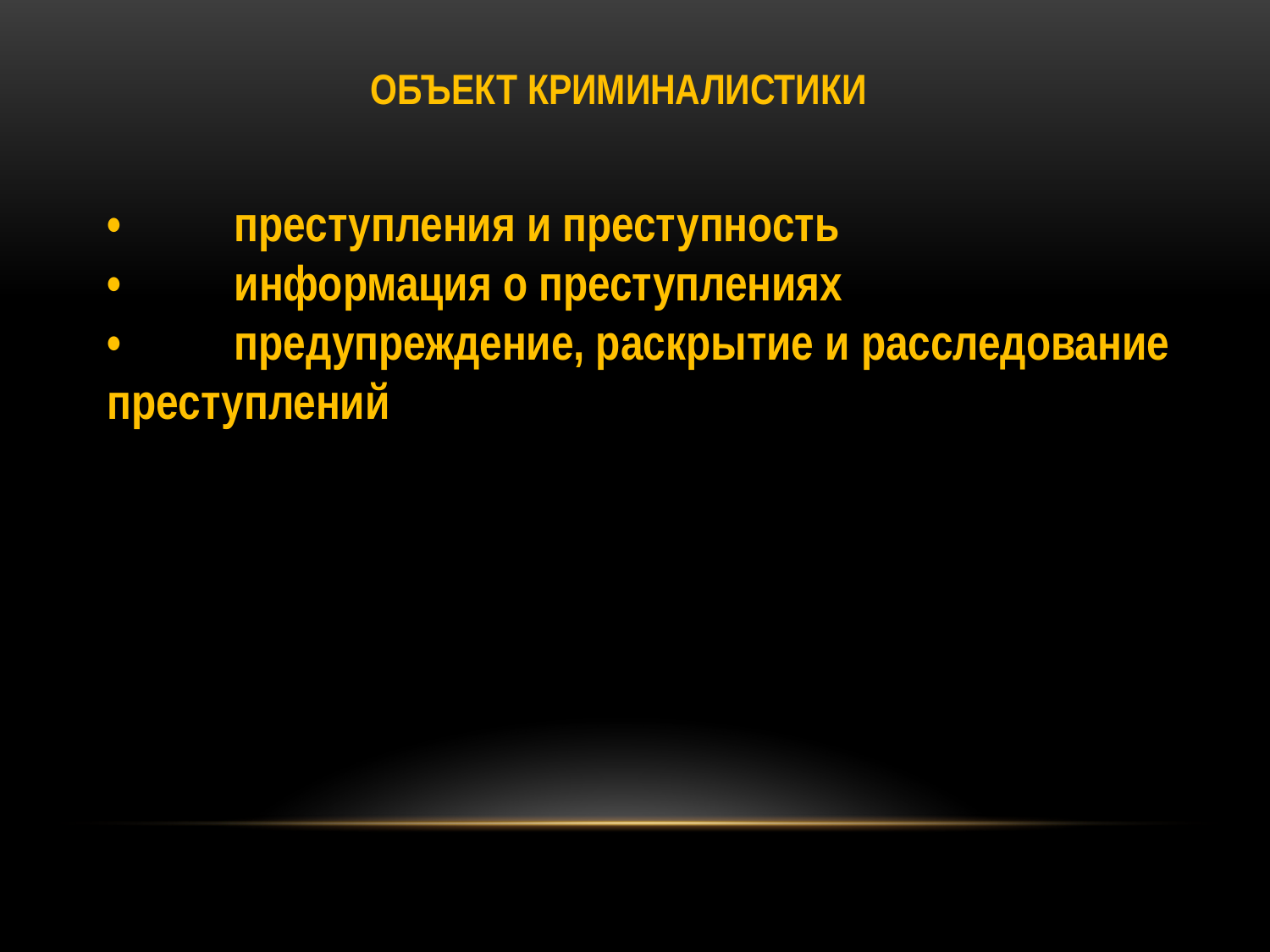

ОБЪЕКТ КРИМИНАЛИСТИКИ
•	преступления и преступность
•	информация о преступлениях
•	предупреждение, раскрытие и расследование преступлений